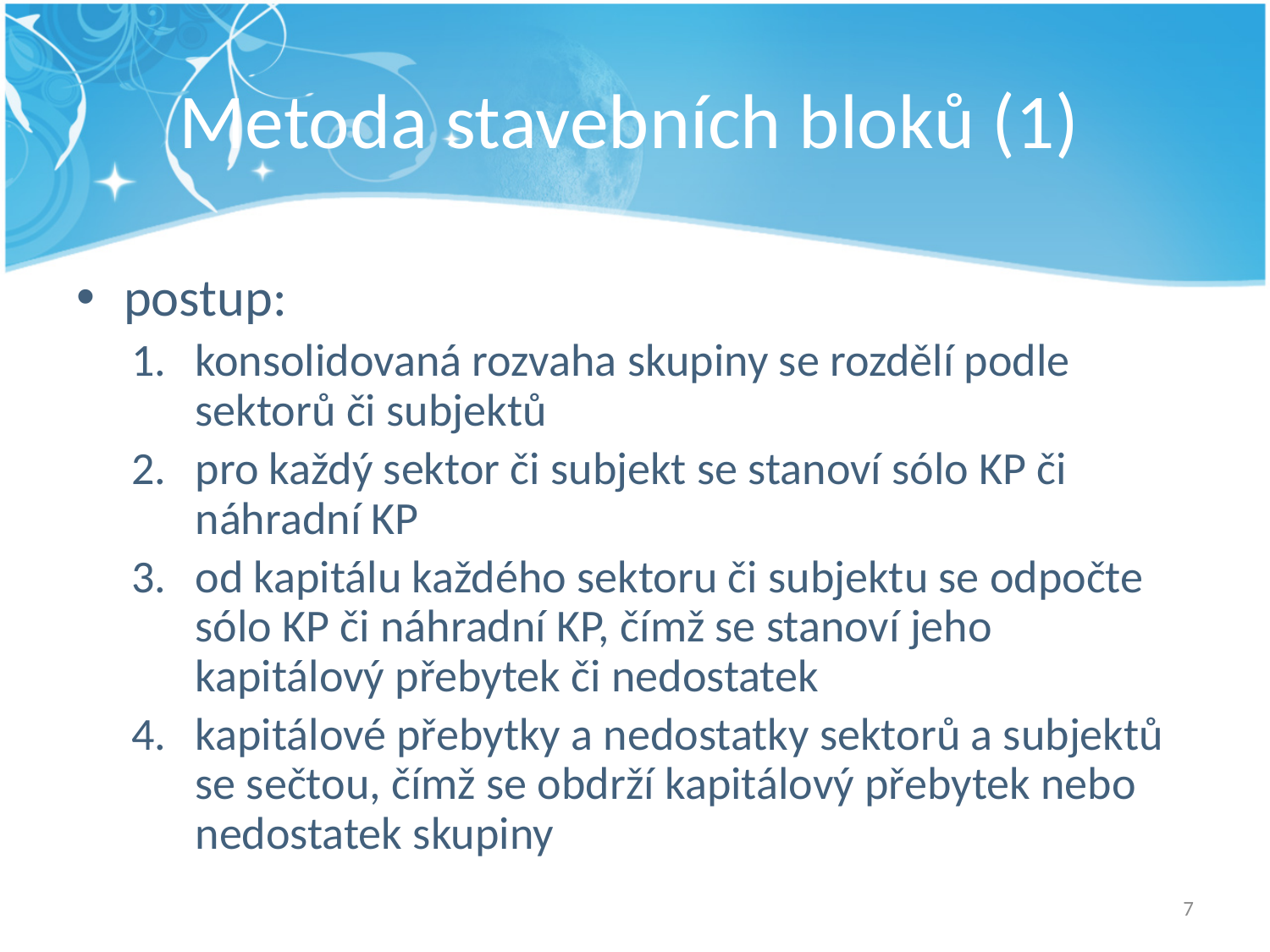

# Metoda stavebních bloků (1)
postup:
konsolidovaná rozvaha skupiny se rozdělí podle sektorů či subjektů
pro každý sektor či subjekt se stanoví sólo KP či náhradní KP
od kapitálu každého sektoru či subjektu se odpočte sólo KP či náhradní KP, čímž se stanoví jeho kapitálový přebytek či nedostatek
kapitálové přebytky a nedostatky sektorů a subjektů se sečtou, čímž se obdrží kapitálový přebytek nebo nedostatek skupiny
7